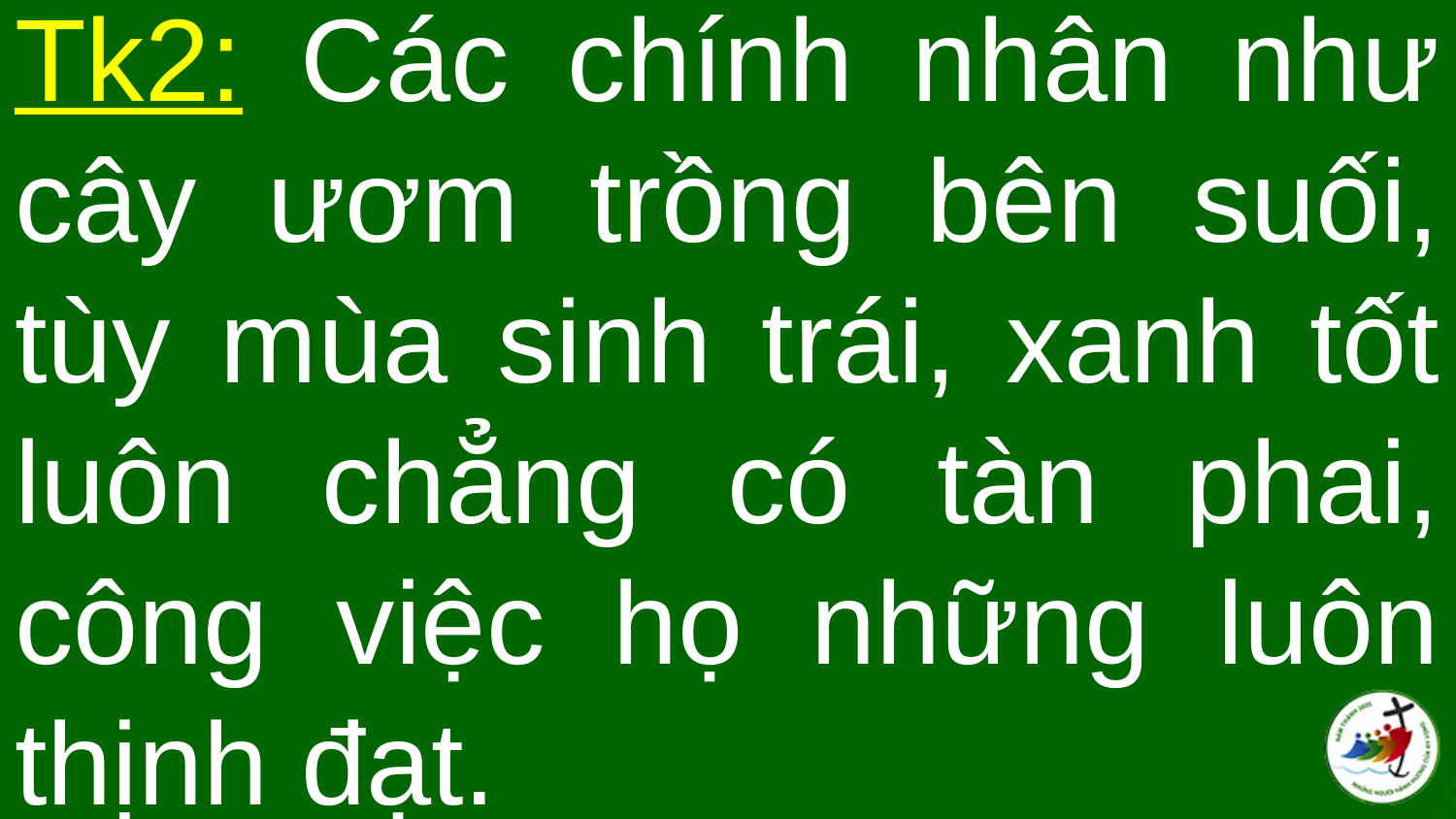

# Tk2: Các chính nhân như cây ươm trồng bên suối, tùy mùa sinh trái, xanh tốt luôn chẳng có tàn phai, công việc họ những luôn thịnh đạt.